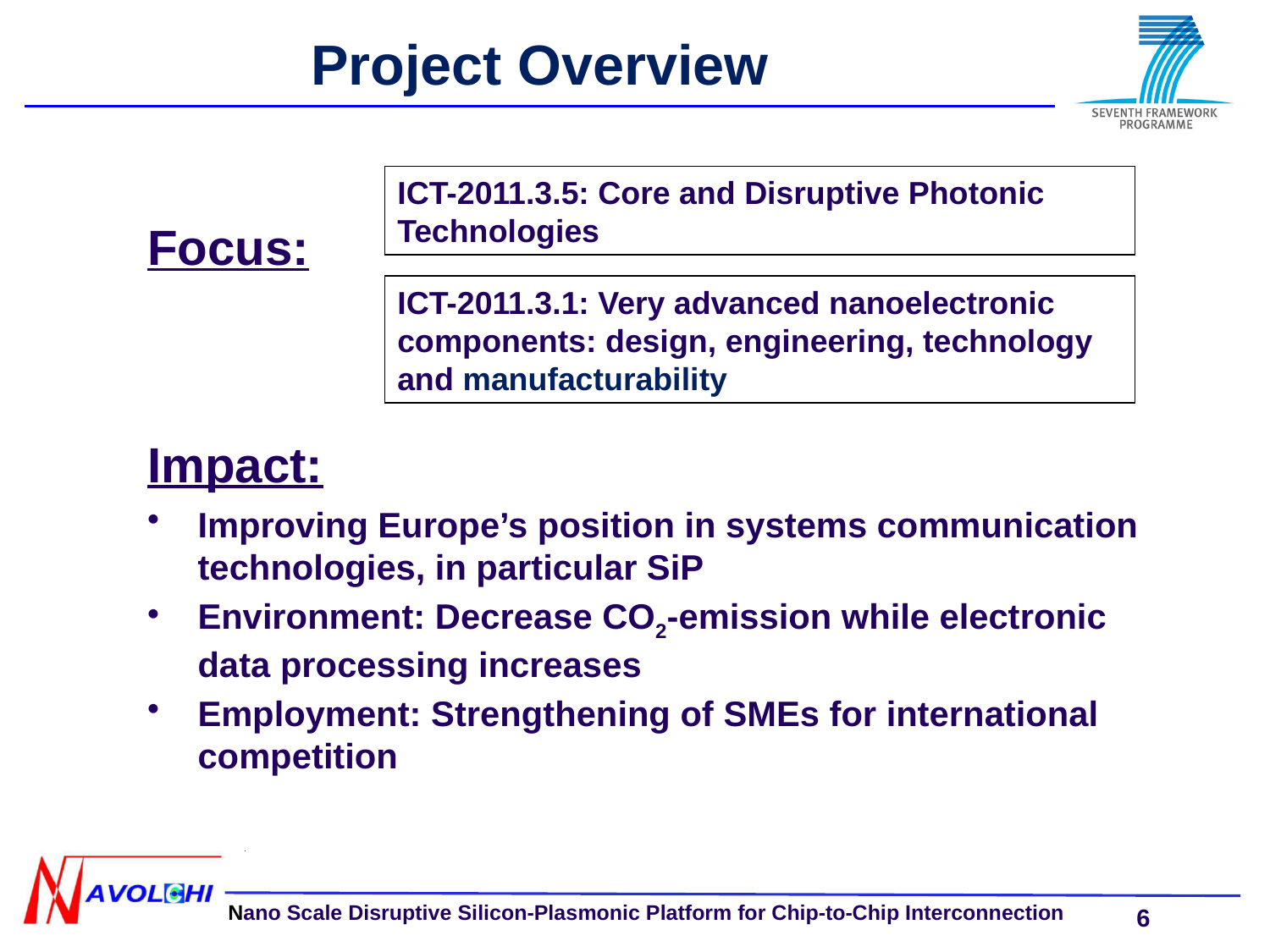

Project Overview
ICT-2011.3.5: Core and Disruptive Photonic Technologies
Focus:

Impact:
Improving Europe’s position in systems communication technologies, in particular SiP
Environment: Decrease CO2-emission while electronic data processing increases
Employment: Strengthening of SMEs for international competition
ICT-2011.3.1: Very advanced nanoelectronic
components: design, engineering, technology and manufacturability